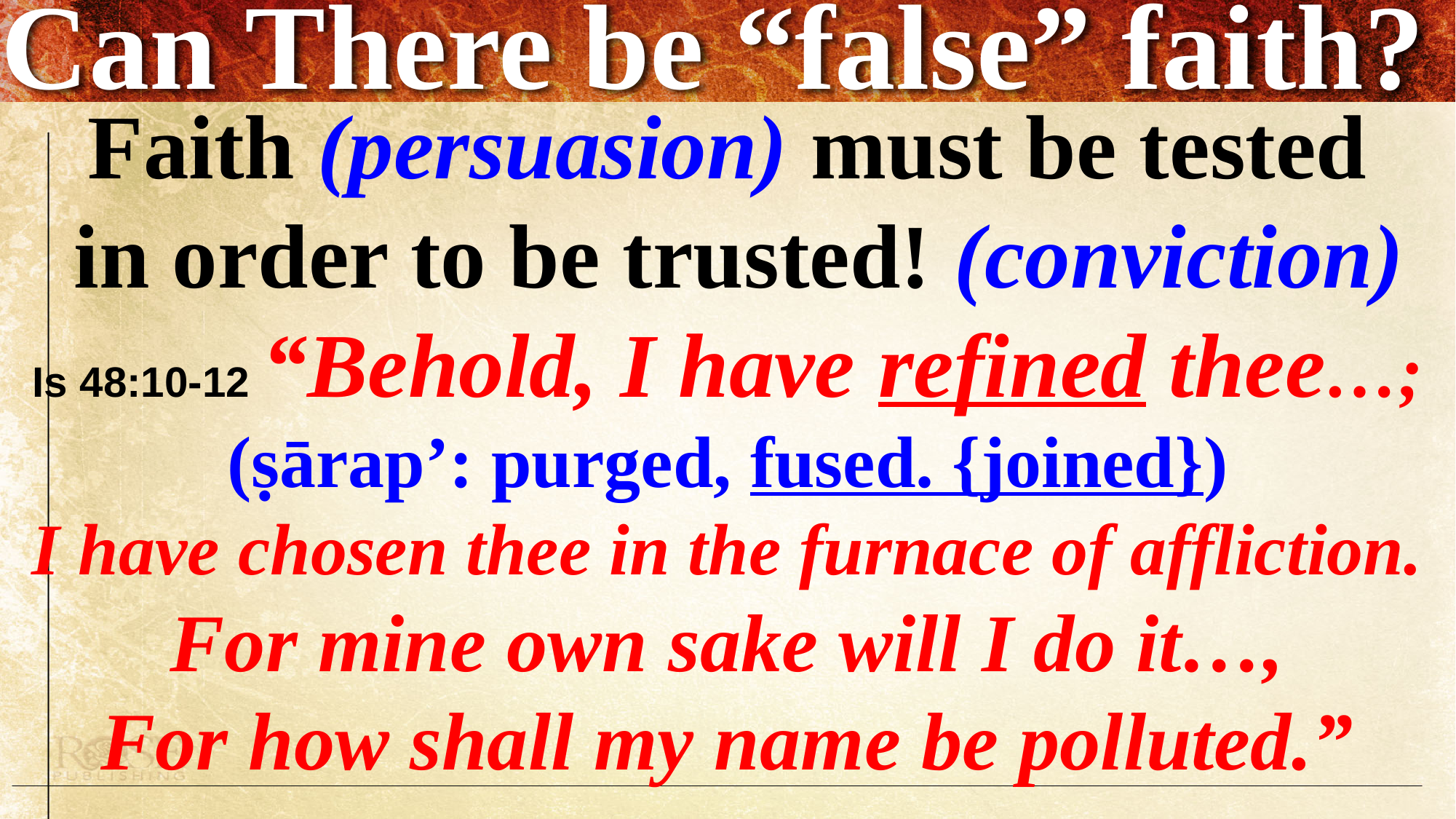

# Can There be “false” faith?
Faith (persuasion) must be tested
 in order to be trusted! (conviction)
Is 48:10-12 “Behold, I have refined thee…;
(ṣārap’: purged, fused. {joined})
I have chosen thee in the furnace of affliction.
For mine own sake will I do it…,
For how shall my name be polluted.”